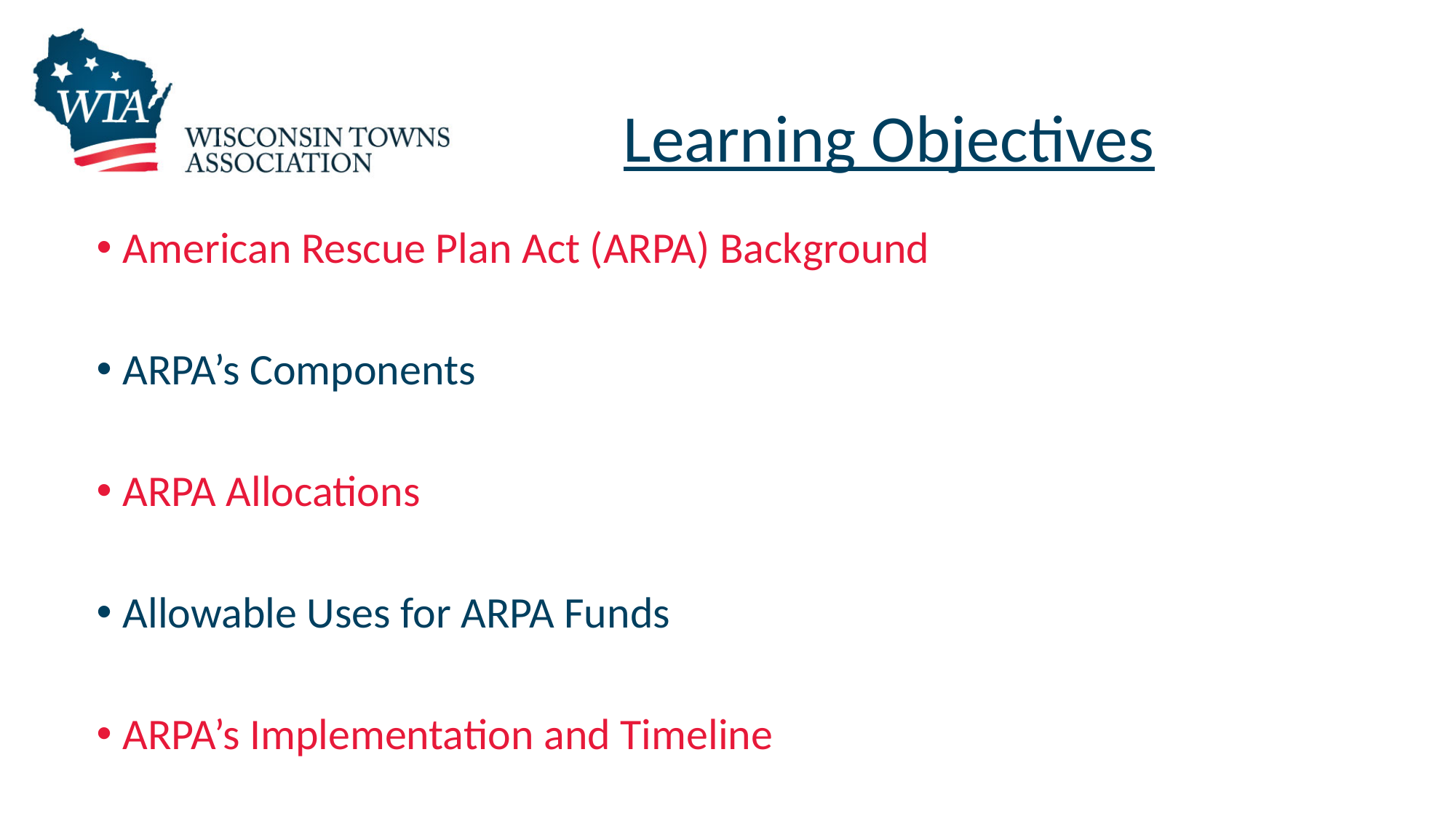

# Learning Objectives
American Rescue Plan Act (ARPA) Background

ARPA’s Components

ARPA Allocations

Allowable Uses for ARPA Funds

ARPA’s Implementation and Timeline